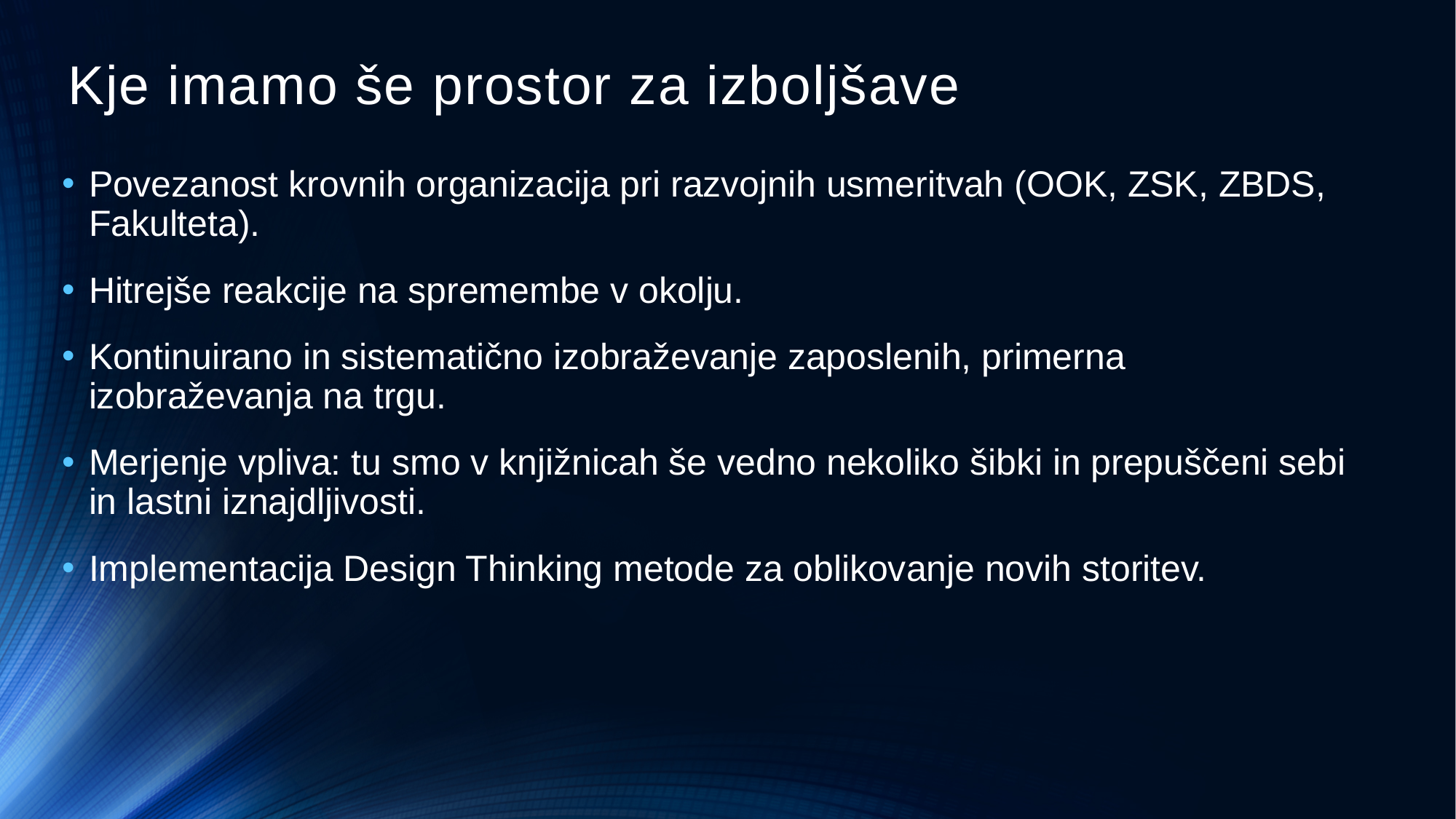

# Kje imamo še prostor za izboljšave
Povezanost krovnih organizacija pri razvojnih usmeritvah (OOK, ZSK, ZBDS, Fakulteta).
Hitrejše reakcije na spremembe v okolju.
Kontinuirano in sistematično izobraževanje zaposlenih, primerna izobraževanja na trgu.
Merjenje vpliva: tu smo v knjižnicah še vedno nekoliko šibki in prepuščeni sebi in lastni iznajdljivosti.
Implementacija Design Thinking metode za oblikovanje novih storitev.